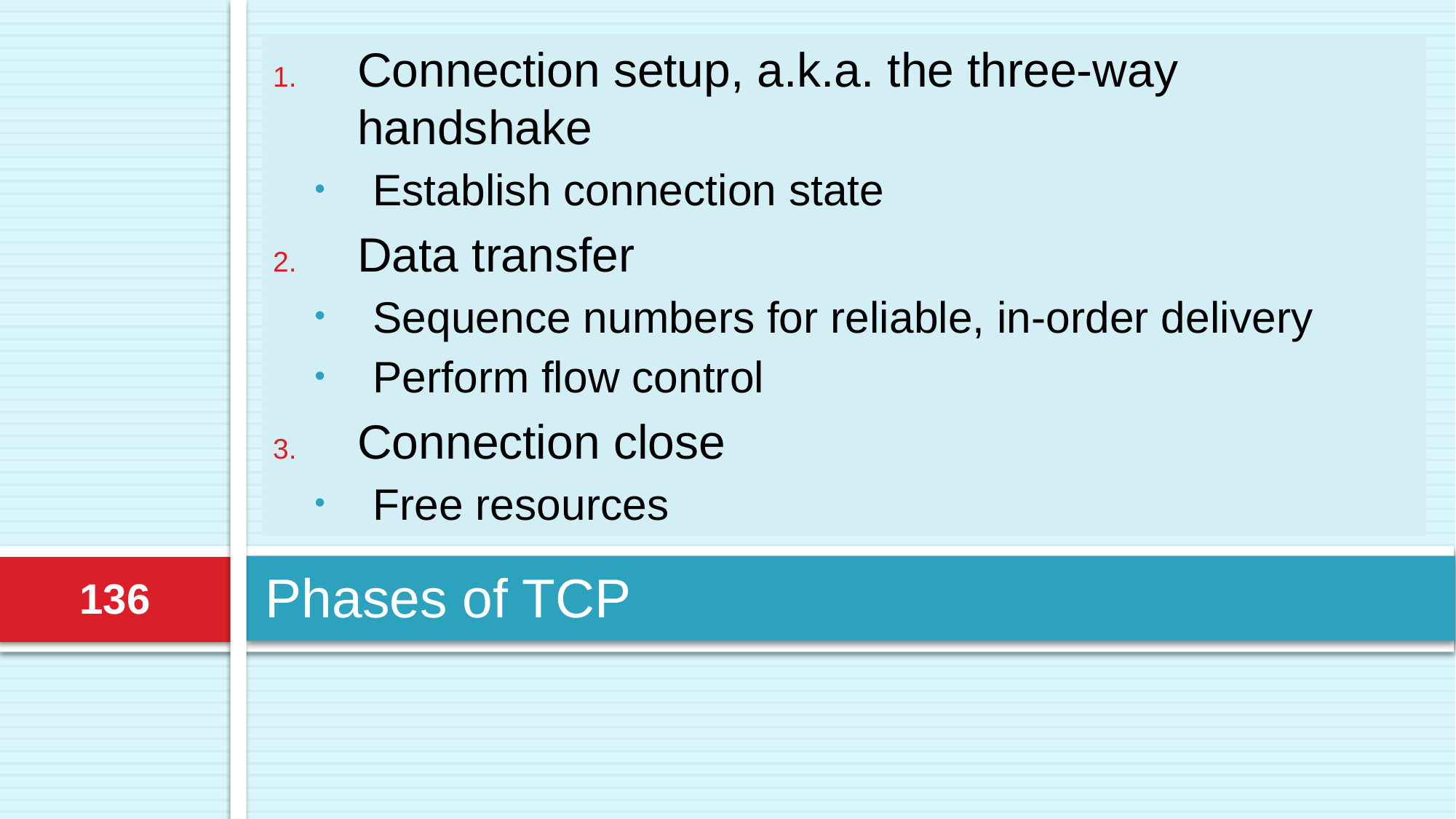

Connection setup, a.k.a. the three-way handshake
Establish connection state
Data transfer
Sequence numbers for reliable, in-order delivery
Perform flow control
Connection close
Free resources
# Phases of TCP
136